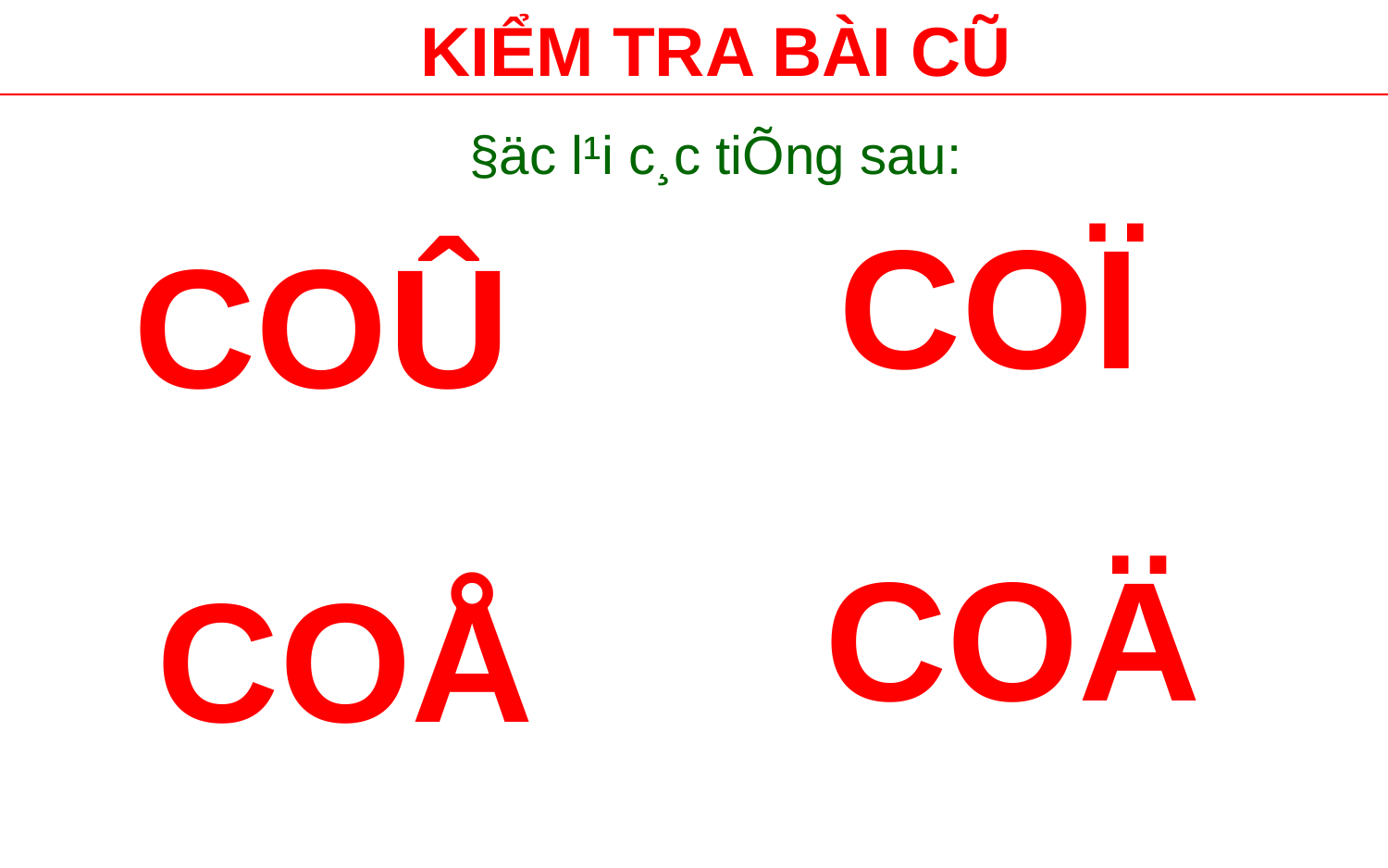

KIỂM TRA BÀI CŨ

§äc l¹i c¸c tiÕng sau:
COÏ
COÛ
COÄ
COÅ